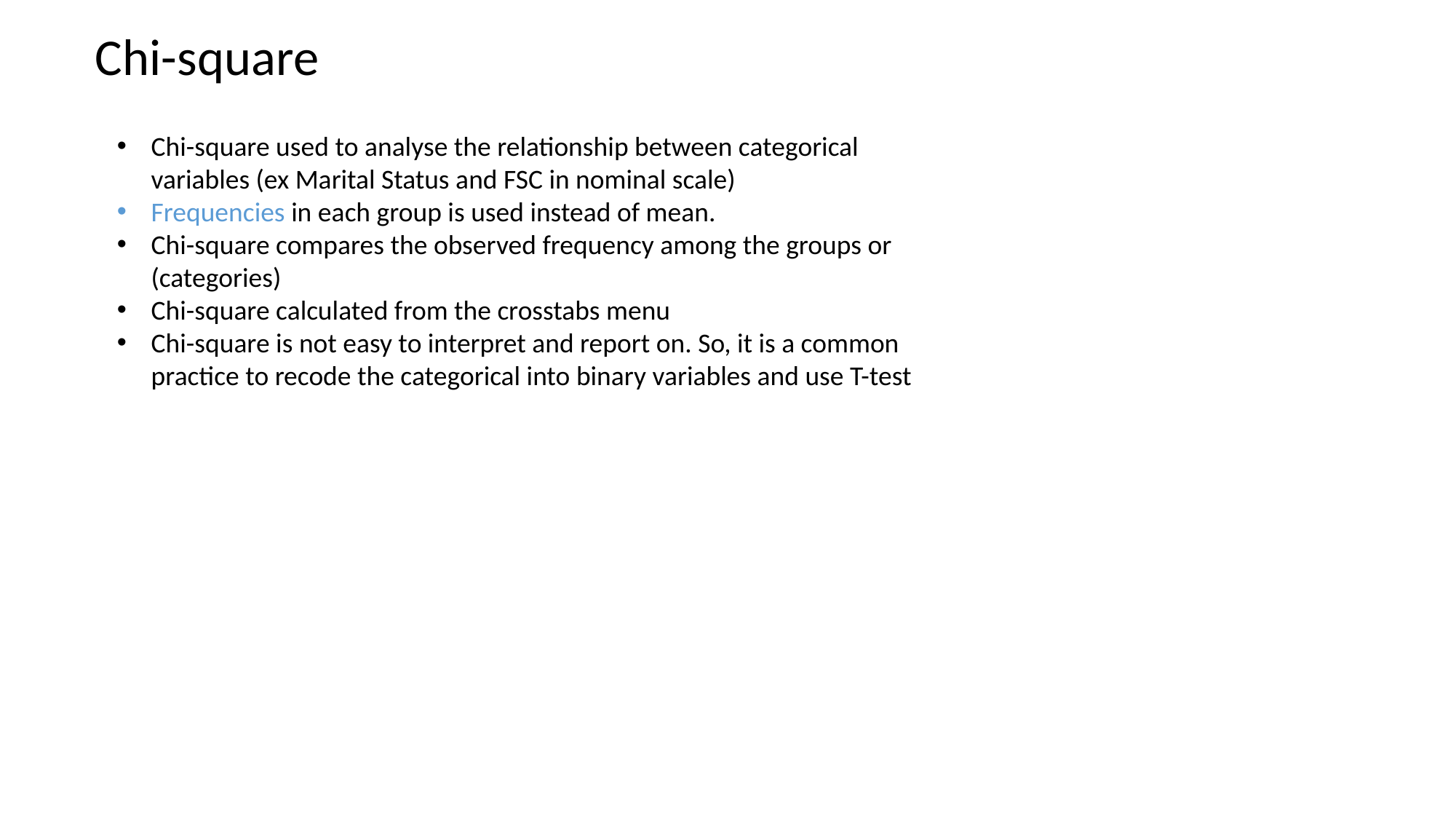

# Chi-square
Chi-square used to analyse the relationship between categorical variables (ex Marital Status and FSC in nominal scale)
Frequencies in each group is used instead of mean.
Chi-square compares the observed frequency among the groups or (categories)
Chi-square calculated from the crosstabs menu
Chi-square is not easy to interpret and report on. So, it is a common practice to recode the categorical into binary variables and use T-test